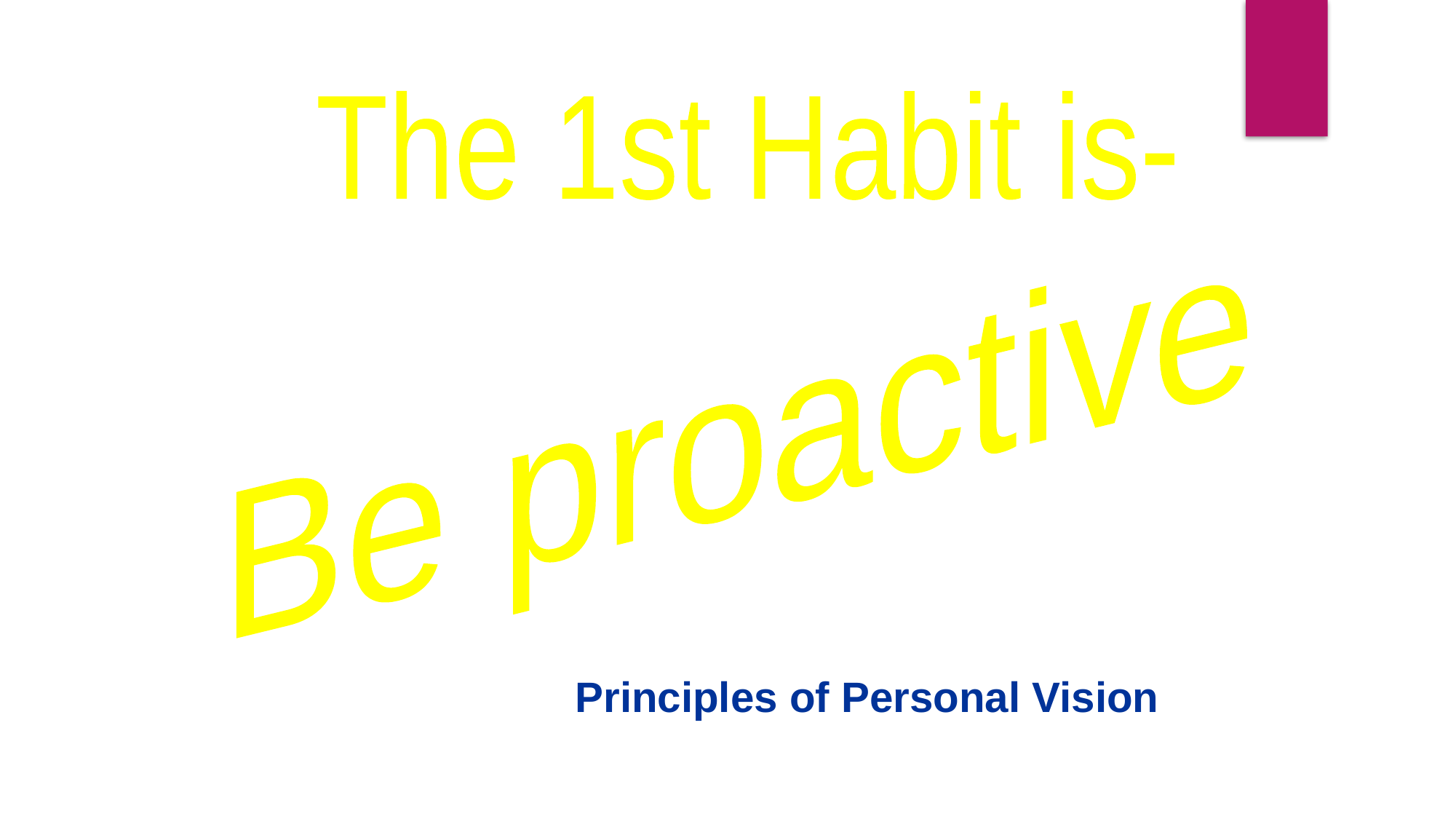

The 1st Habit is-
Be proactive
Principles of Personal Vision